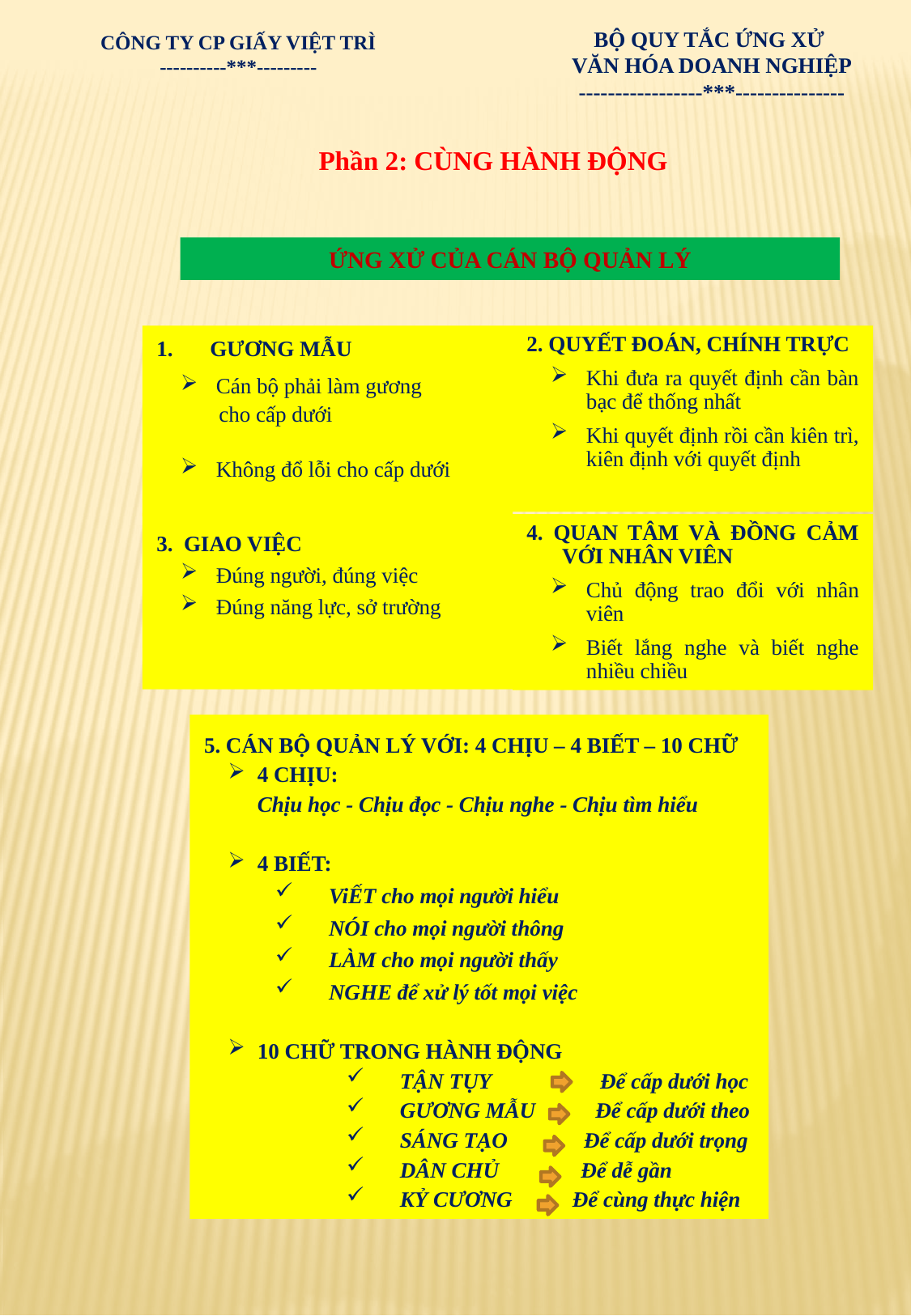

BỘ QUY TẮC ỨNG XỬ
VĂN HÓA DOANH NGHIỆP
-----------------***---------------
CÔNG TY CP GIẤY VIỆT TRÌ
----------***---------
Phần 2: CÙNG HÀNH ĐỘNG
ỨNG XỬ CỦA CÁN BỘ QUẢN LÝ
GƯƠNG MẪU
Cán bộ phải làm gương
       cho cấp dưới

Không đổ lỗi cho cấp dưới

2. QUYẾT ĐOÁN, CHÍNH TRỰC
Khi đưa ra quyết định cần bàn bạc để thống nhất
Khi quyết định rồi cần kiên trì, kiên định với quyết định

3.  GIAO VIỆC
Đúng người, đúng việc
Đúng năng lực, sở trường

4. QUAN TÂM VÀ ĐỒNG CẢM VỚI NHÂN VIÊN
Chủ động trao đổi với nhân viên
Biết lắng nghe và biết nghe nhiều chiều
5. CÁN BỘ QUẢN LÝ VỚI: 4 CHỊU – 4 BIẾT – 10 CHỮ
4 CHỊU:
	Chịu học - Chịu đọc - Chịu nghe - Chịu tìm hiểu

4 BIẾT:
ViẾT cho mọi người hiểu
NÓI cho mọi người thông
LÀM cho mọi người thấy
NGHE để xử lý tốt mọi việc

10 CHỮ TRONG HÀNH ĐỘNG
TẬN TỤY                    Để cấp dưới học
GƯƠNG MẪU           Để cấp dưới theo
SÁNG TẠO              Để cấp dưới trọng
DÂN CHỦ               Để dễ gần
KỶ CƯƠNG           Để cùng thực hiện